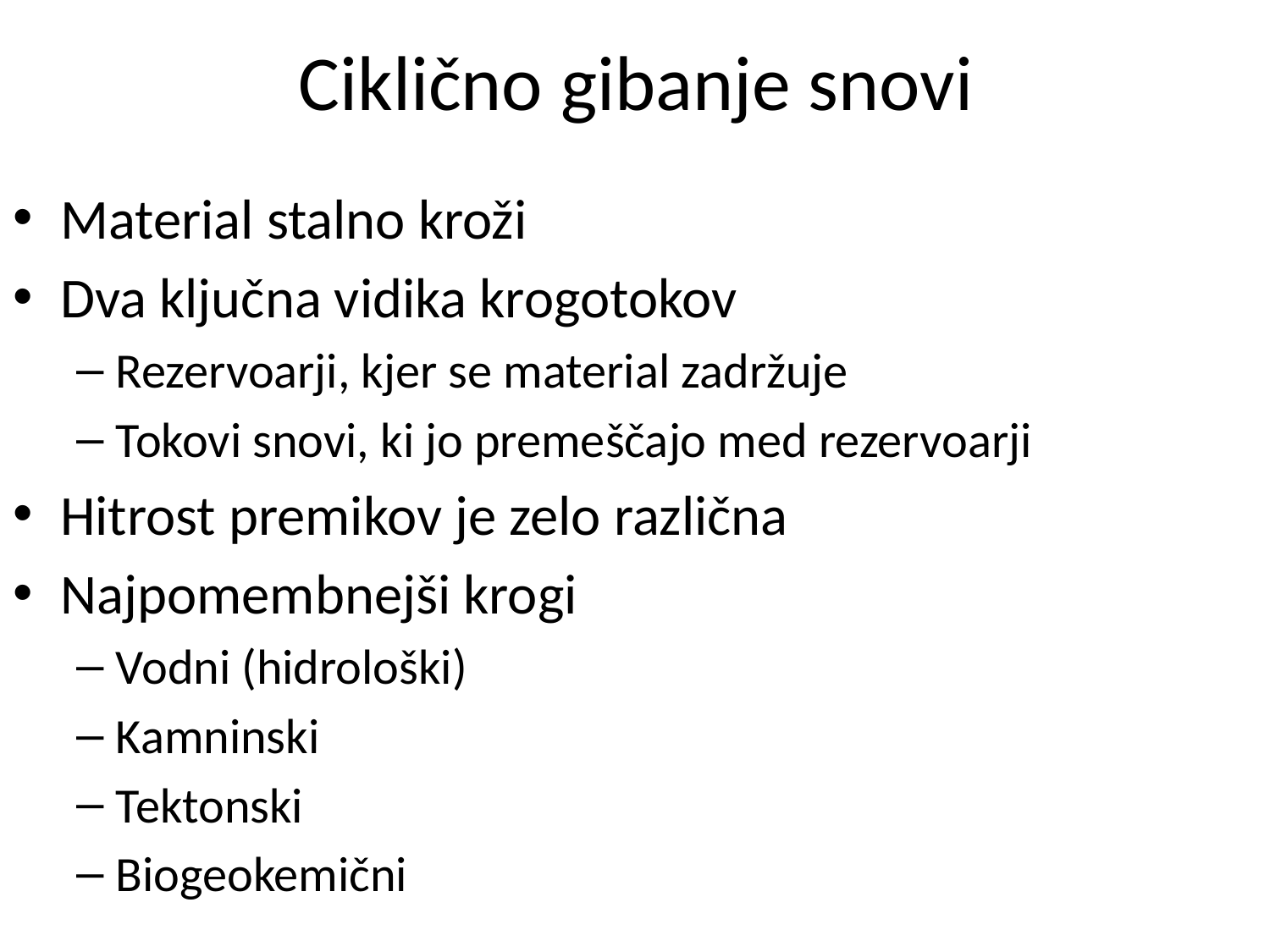

# Ciklično gibanje snovi
Material stalno kroži
Dva ključna vidika krogotokov
Rezervoarji, kjer se material zadržuje
Tokovi snovi, ki jo premeščajo med rezervoarji
Hitrost premikov je zelo različna
Najpomembnejši krogi
Vodni (hidrološki)
Kamninski
Tektonski
Biogeokemični